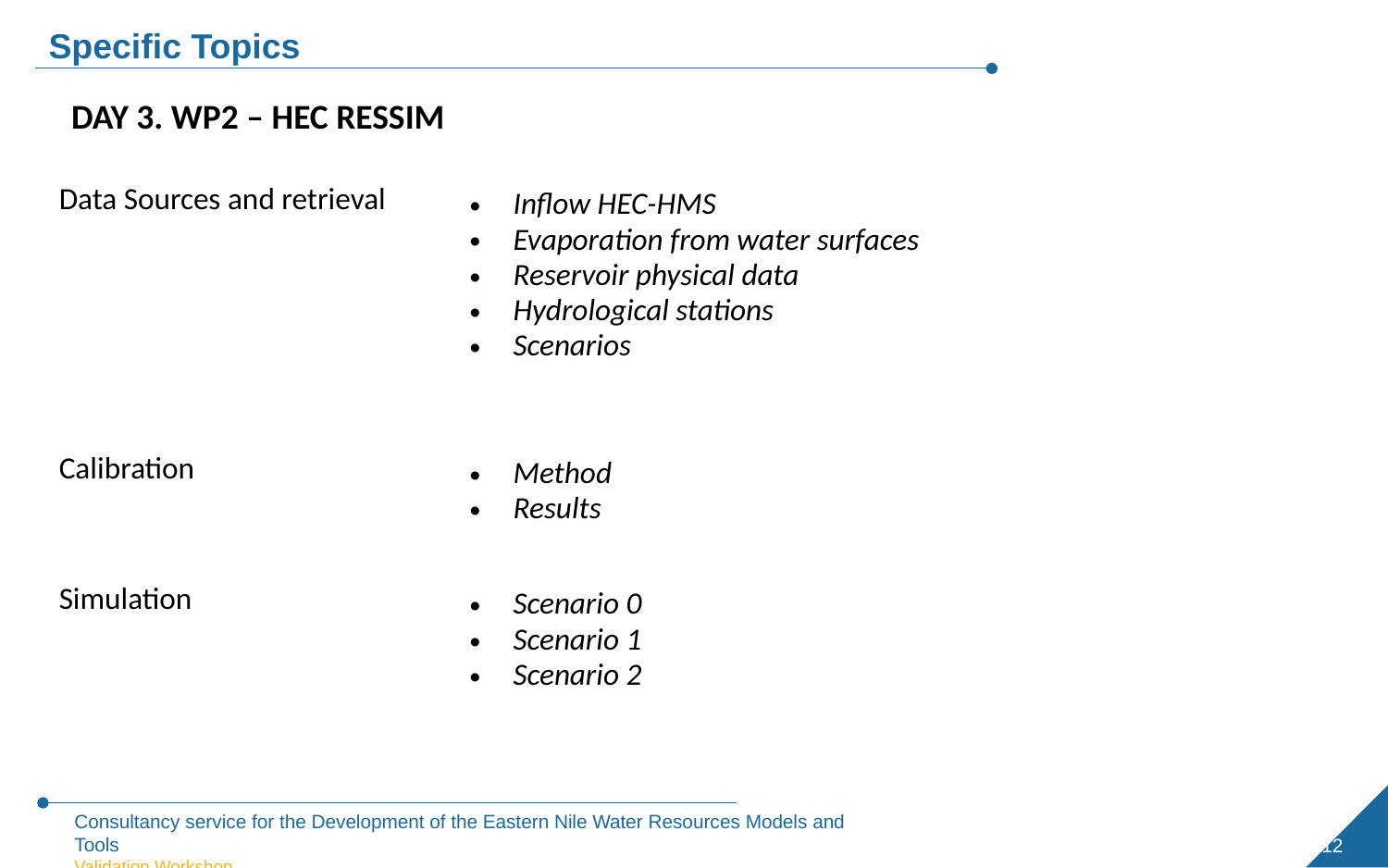

Specific Topics
DAY 3. WP2 – HEC RESSIM
| Data Sources and retrieval | Inflow HEC-HMS Evaporation from water surfaces Reservoir physical data Hydrological stations Scenarios |
| --- | --- |
| Calibration | Method Results |
| Simulation | Scenario 0 Scenario 1 Scenario 2 |